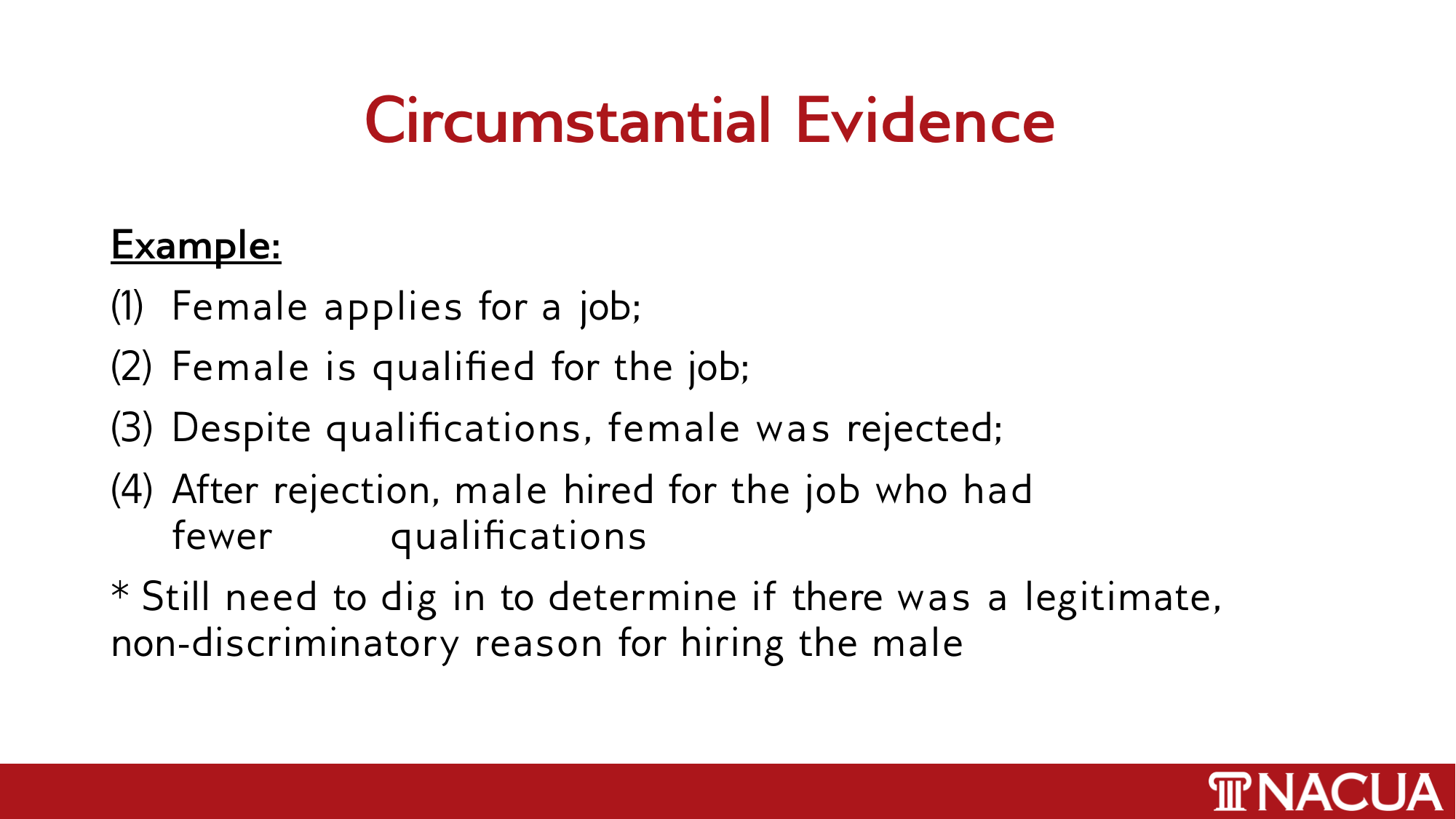

# Circumstantial Evidence
Example:
Female applies for a job;
Female is qualified for the job;
Despite qualifications, female was rejected;
After rejection, male hired for the job who had fewer 	qualifications
* Still need to dig in to determine if there was a legitimate, non-discriminatory reason for hiring the male